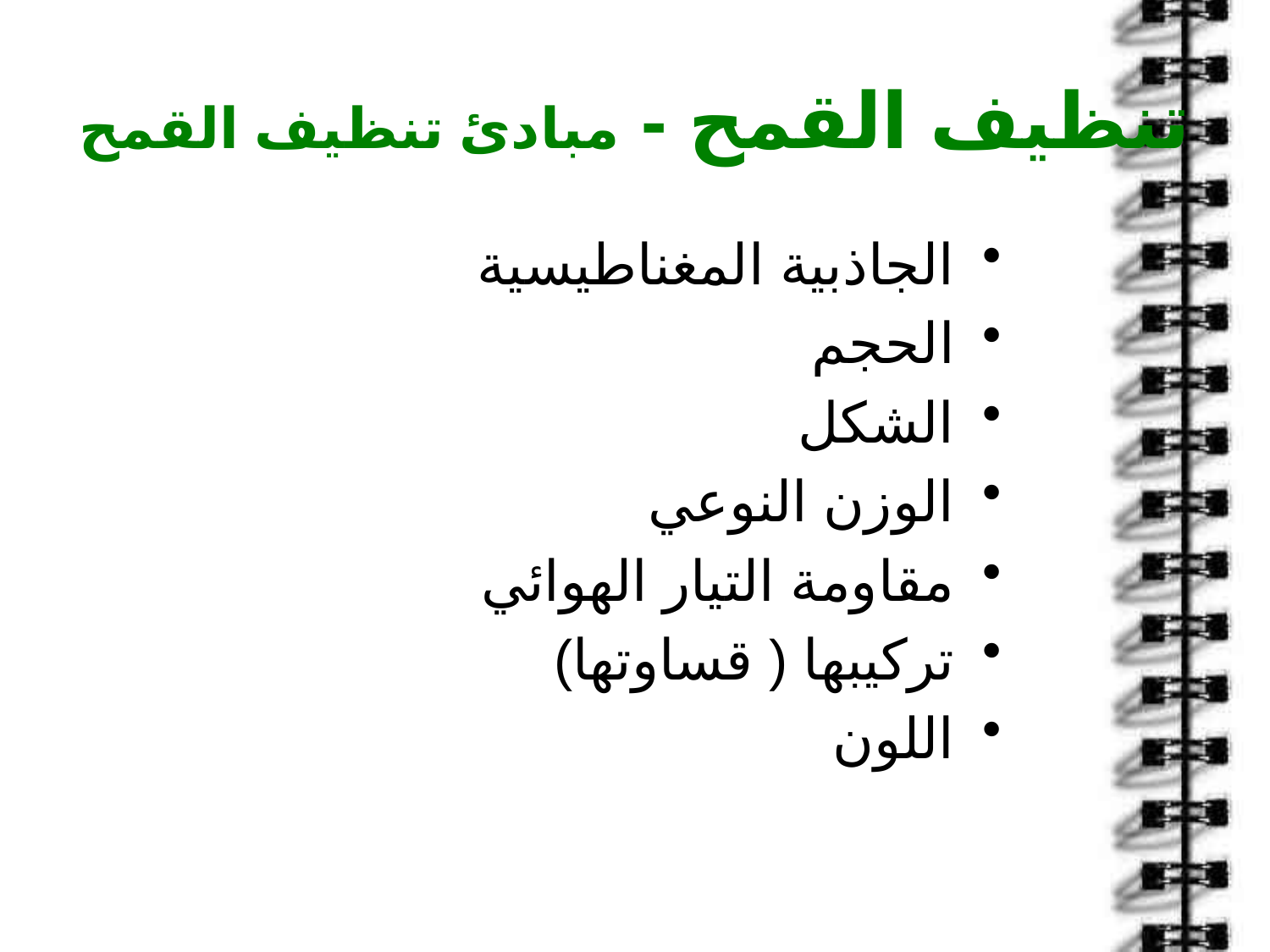

# تنظيف القمح - مبادئ تنظيف القمح
الجاذبية المغناطيسية
الحجم
الشكل
الوزن النوعي
مقاومة التيار الهوائي
تركيبها ( قساوتها)
اللون